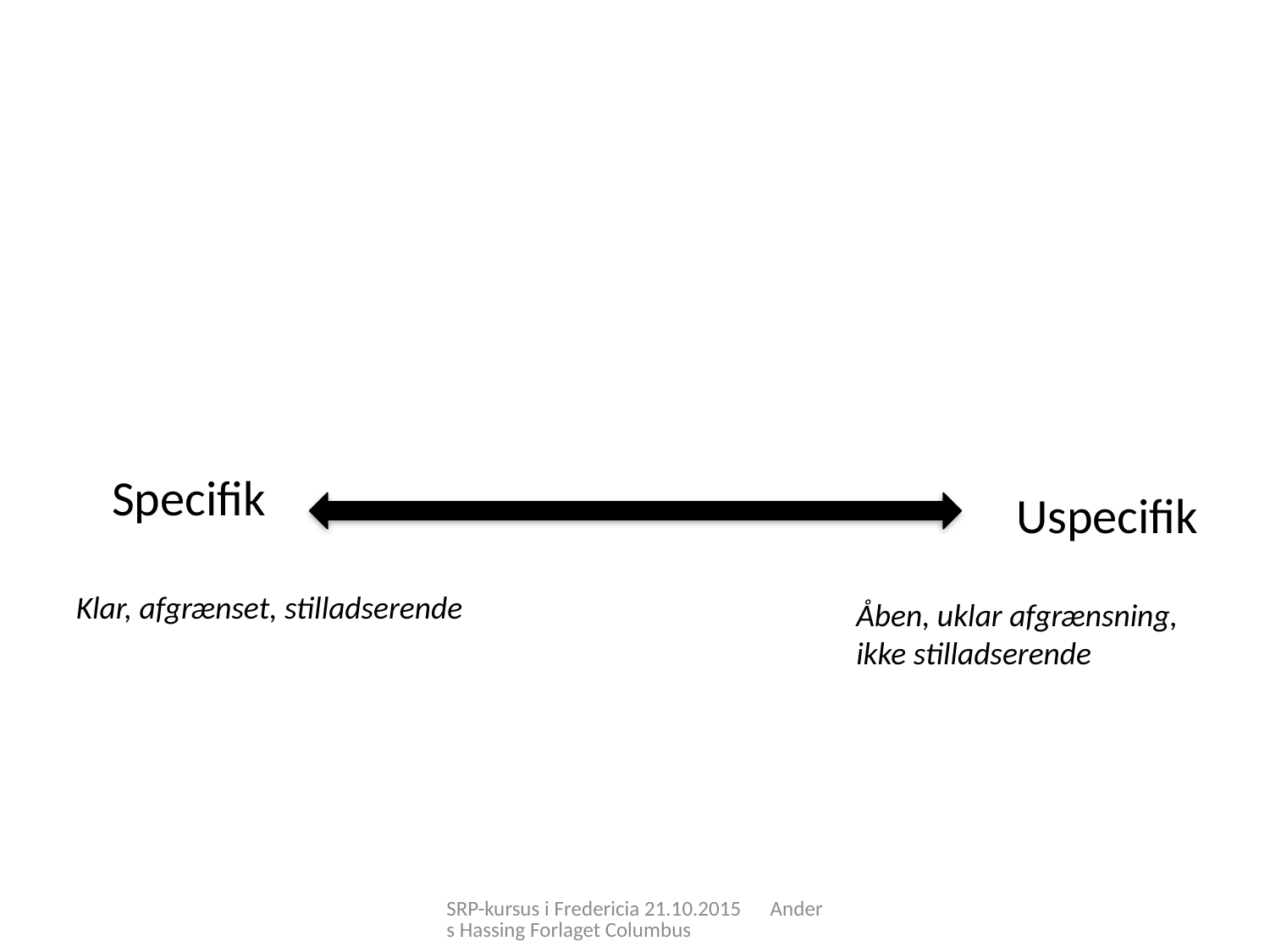

#
Specifik
Uspecifik

Klar, afgrænset, stilladserende
Åben, uklar afgrænsning,
ikke stilladserende
SRP-kursus i Fredericia 21.10.2015      Anders Hassing Forlaget Columbus